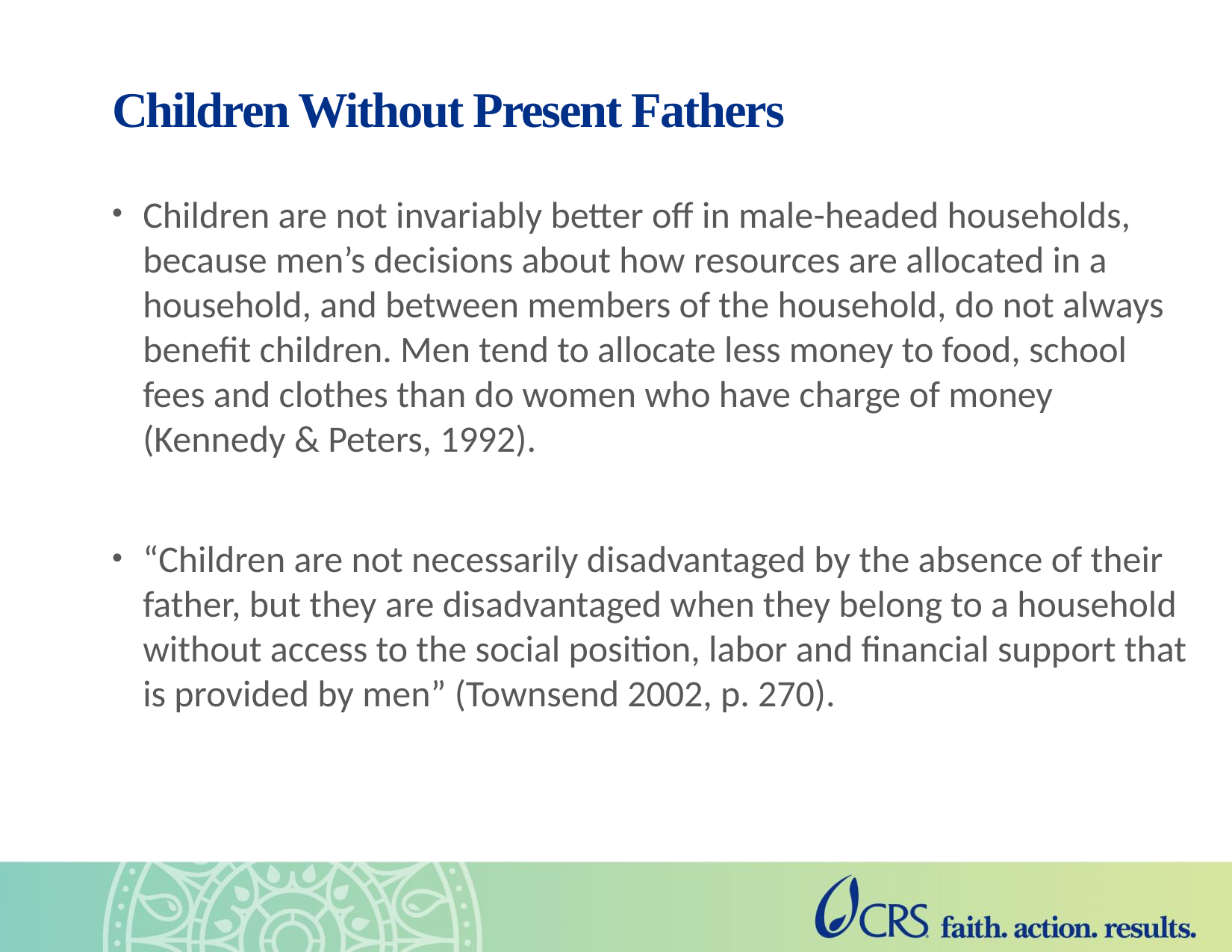

# Children Without Present Fathers
Children are not invariably better off in male-headed households, because men’s decisions about how resources are allocated in a household, and between members of the household, do not always benefit children. Men tend to allocate less money to food, school fees and clothes than do women who have charge of money (Kennedy & Peters, 1992).

“Children are not necessarily disadvantaged by the absence of their father, but they are disadvantaged when they belong to a household without access to the social position, labor and financial support that is provided by men” (Townsend 2002, p. 270).